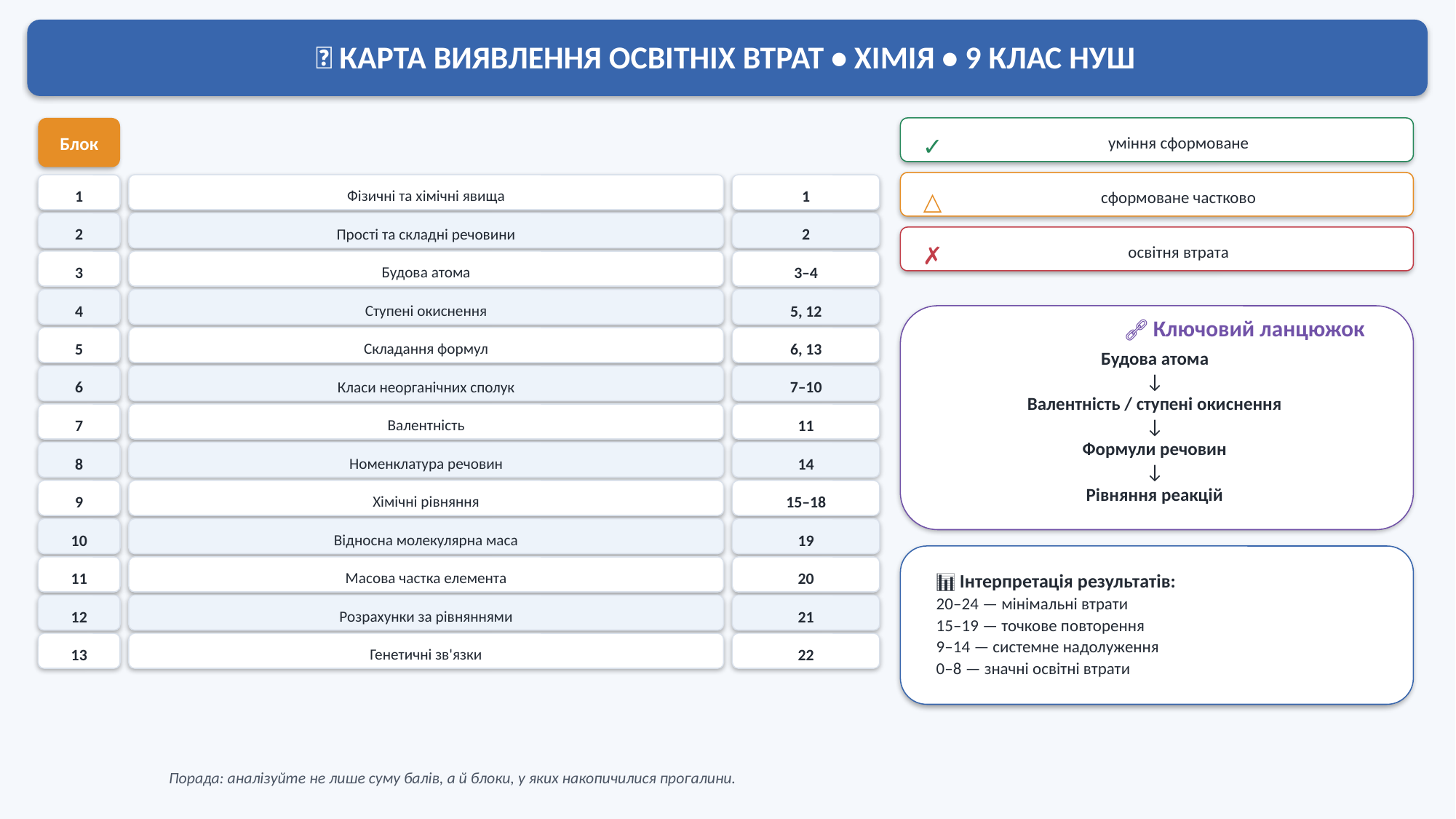

🧩 КАРТА ВИЯВЛЕННЯ ОСВІТНІХ ВТРАТ • ХІМІЯ • 9 КЛАС НУШ

✓
Блок
уміння сформоване

△
1
Фізичні та хімічні явища
1
сформоване частково

2
Прості та складні речовини
2

✗
освітня втрата

3
Будова атома
3–4

4
Ступені окиснення
5, 12

🔗 Ключовий ланцюжок

5
Складання формул
6, 13
Будова атома
↓
Валентність / ступені окиснення
↓
Формули речовин
↓
Рівняння реакцій

6
Класи неорганічних сполук
7–10

7
Валентність
11

8
Номенклатура речовин
14

9
Хімічні рівняння
15–18

10
Відносна молекулярна маса
19

11
Масова частка елемента
20
📊 Інтерпретація результатів:
20–24 — мінімальні втрати
15–19 — точкове повторення
9–14 — системне надолуження
0–8 — значні освітні втрати

12
Розрахунки за рівняннями
21

13
Генетичні зв'язки
22
Порада: аналізуйте не лише суму балів, а й блоки, у яких накопичилися прогалини.